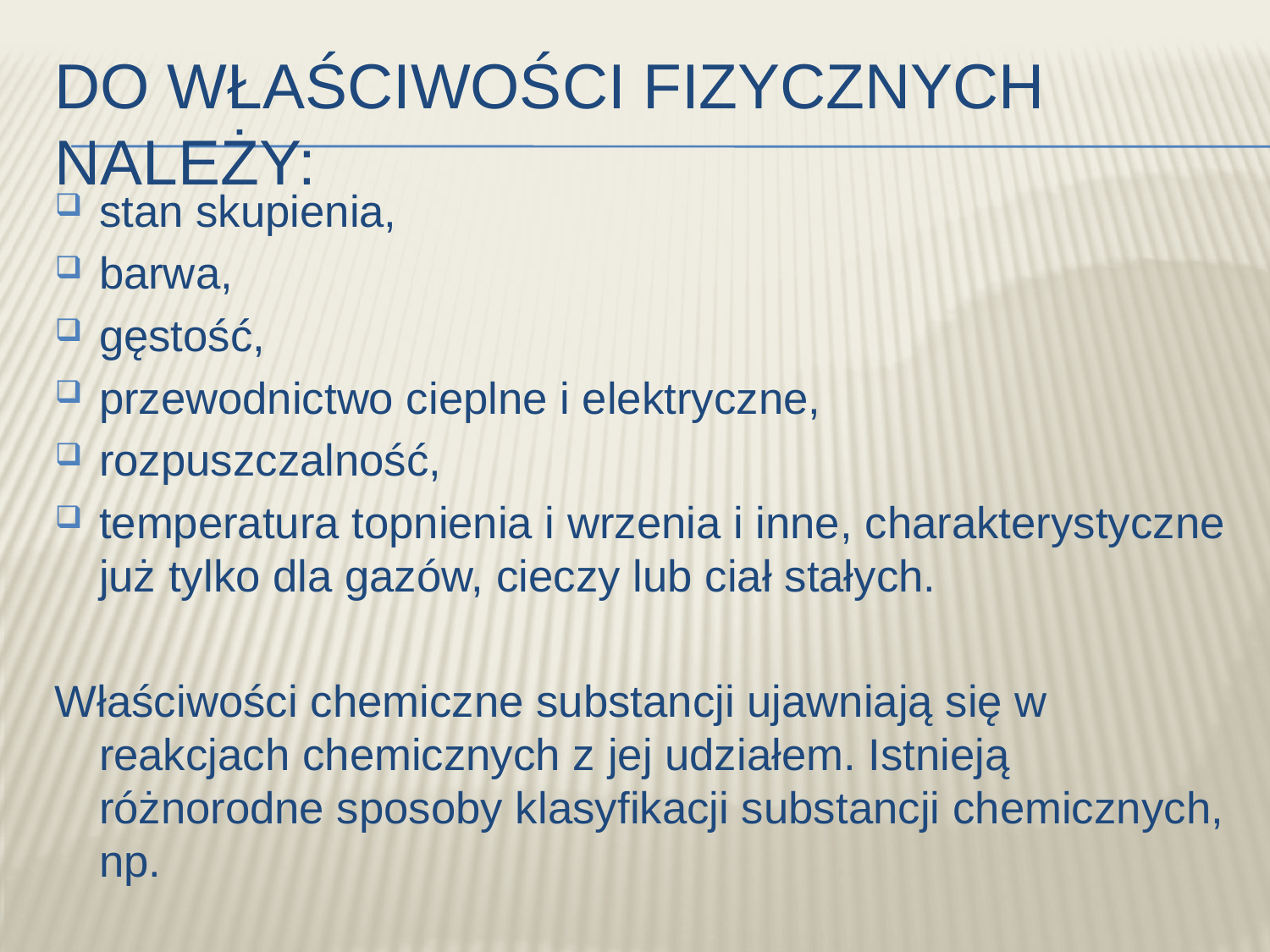

# Do właściwości fizycznych należy:
stan skupienia,
barwa,
gęstość,
przewodnictwo cieplne i elektryczne,
rozpuszczalność,
temperatura topnienia i wrzenia i inne, charakterystyczne już tylko dla gazów, cieczy lub ciał stałych.

Właściwości chemiczne substancji ujawniają się w reakcjach chemicznych z jej udziałem. Istnieją różnorodne sposoby klasyfikacji substancji chemicznych, np.